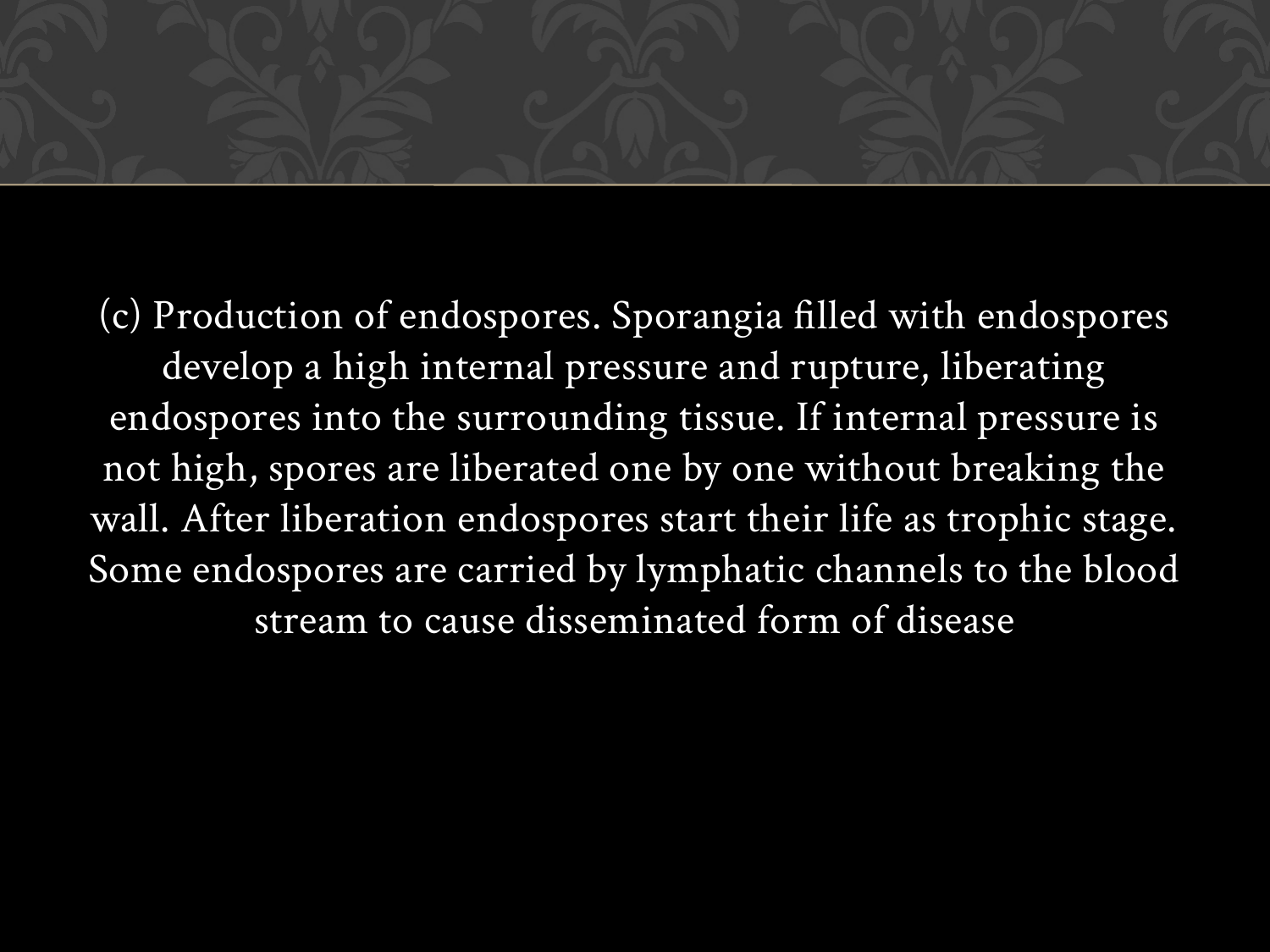

(c) Production of endospores. Sporangia filled with endospores develop a high internal pressure and rupture, liberating endospores into the surrounding tissue. If internal pressure is not high, spores are liberated one by one without breaking the wall. After liberation endospores start their life as trophic stage. Some endospores are carried by lymphatic channels to the blood stream to cause disseminated form of disease